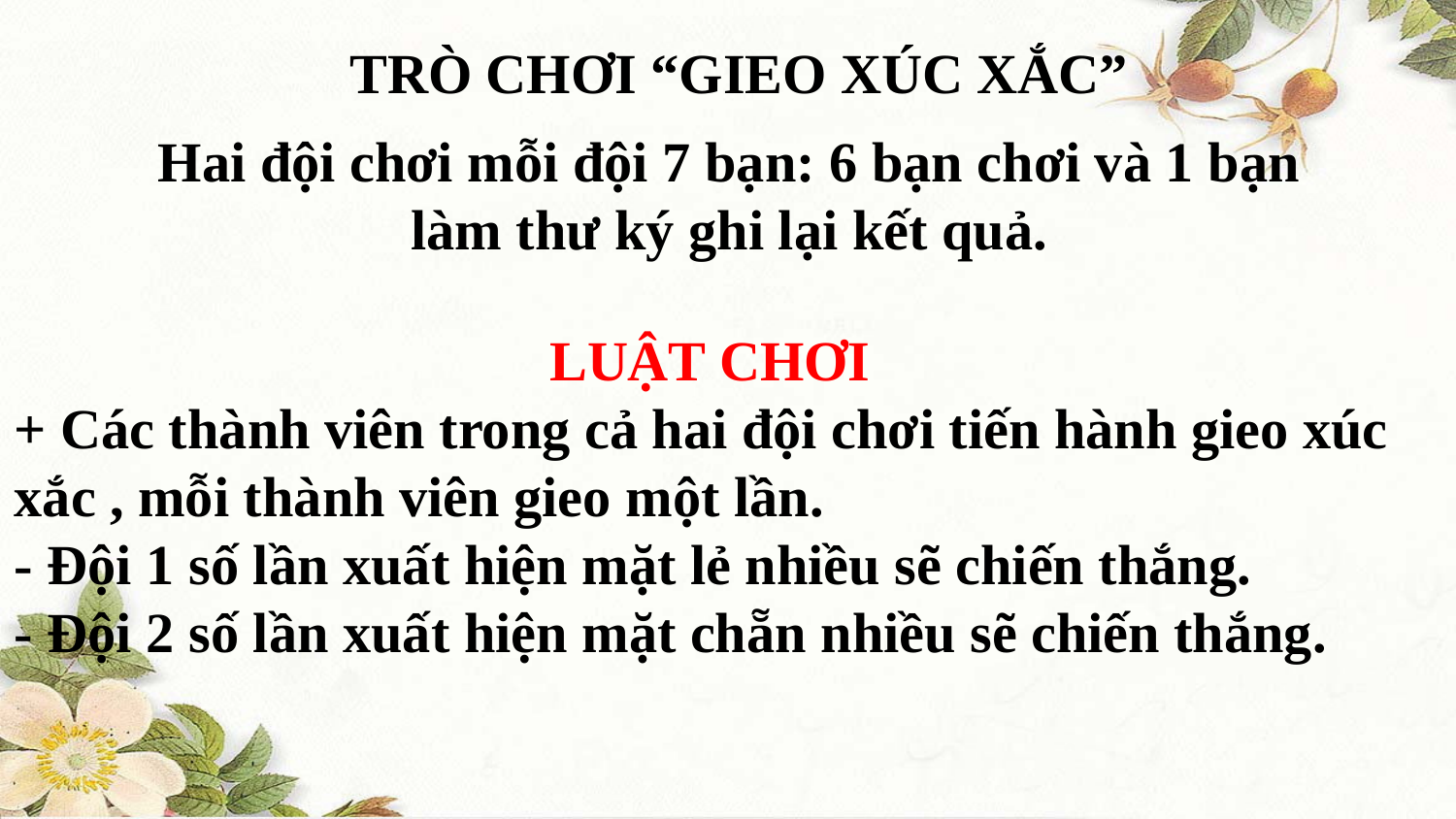

TRÒ CHƠI “GIEO XÚC XẮC”
Hai đội chơi mỗi đội 7 bạn: 6 bạn chơi và 1 bạn làm thư ký ghi lại kết quả.
LUẬT CHƠI
+ Các thành viên trong cả hai đội chơi tiến hành gieo xúc xắc , mỗi thành viên gieo một lần.
- Đội 1 số lần xuất hiện mặt lẻ nhiều sẽ chiến thắng.
- Đội 2 số lần xuất hiện mặt chẵn nhiều sẽ chiến thắng.